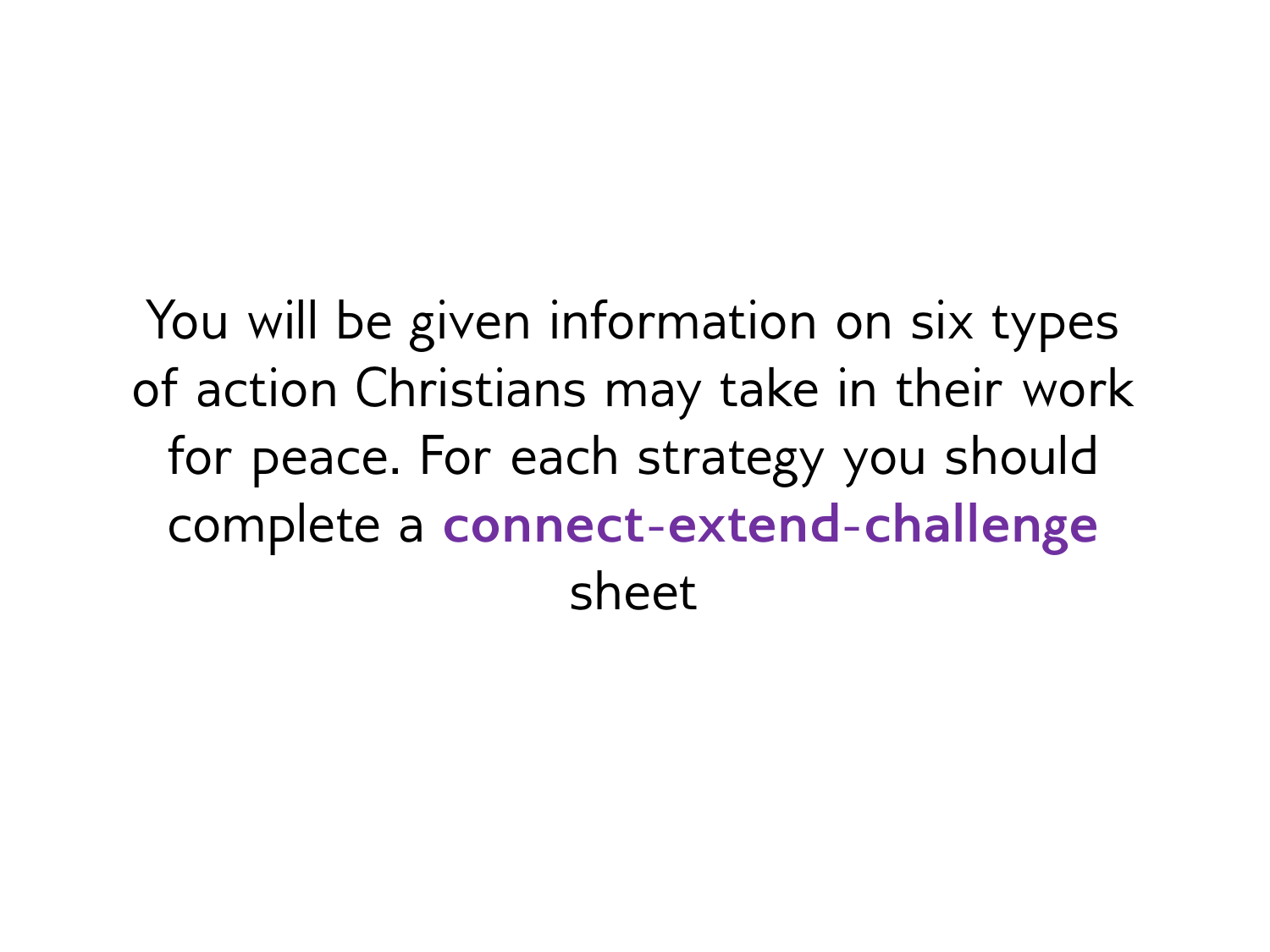

You will be given information on six types of action Christians may take in their work for peace. For each strategy you should complete a connect-extend-challenge sheet